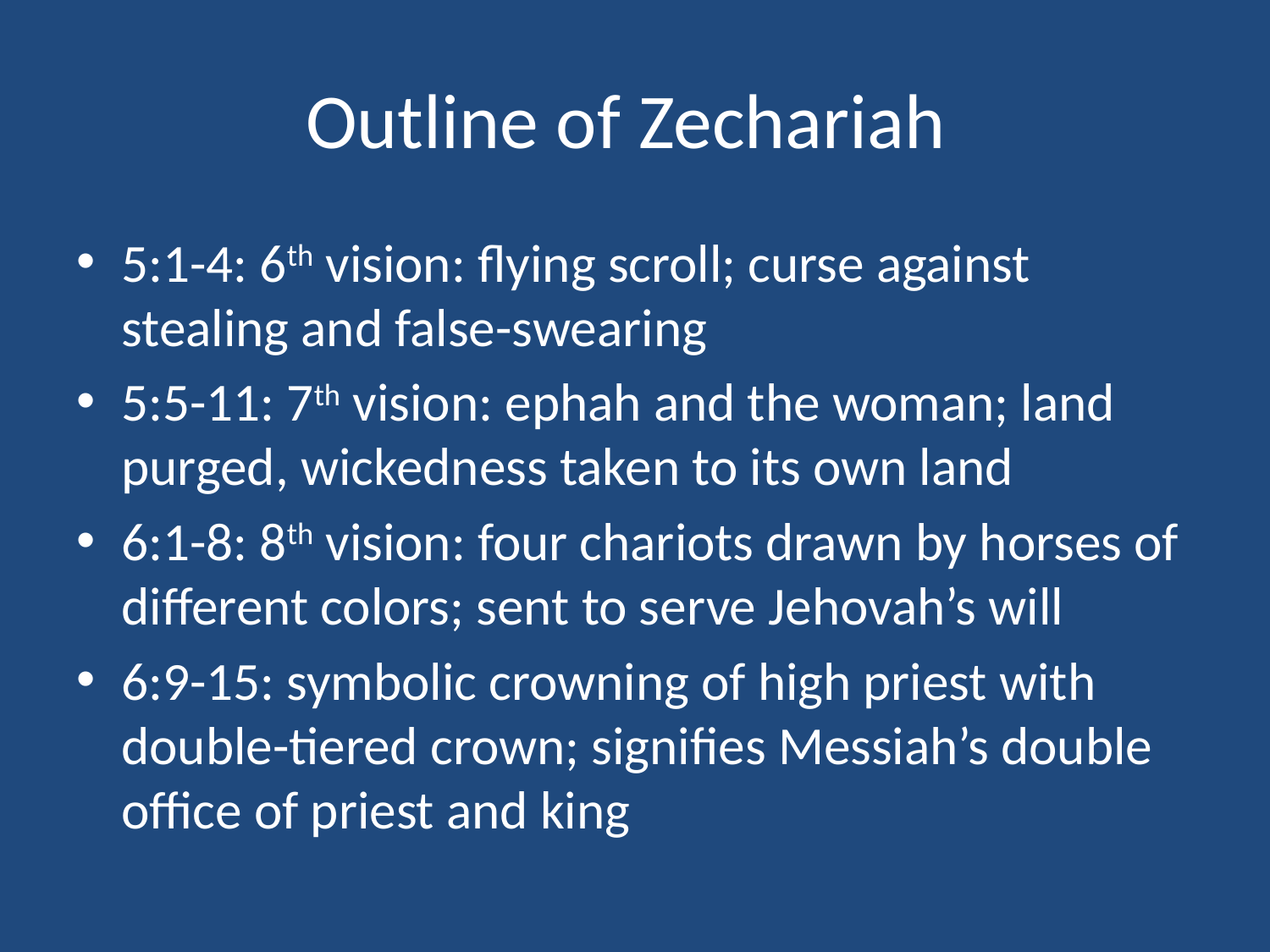

# Outline of Zechariah
5:1-4: 6th vision: flying scroll; curse against stealing and false-swearing
5:5-11: 7th vision: ephah and the woman; land purged, wickedness taken to its own land
6:1-8: 8th vision: four chariots drawn by horses of different colors; sent to serve Jehovah’s will
6:9-15: symbolic crowning of high priest with double-tiered crown; signifies Messiah’s double office of priest and king